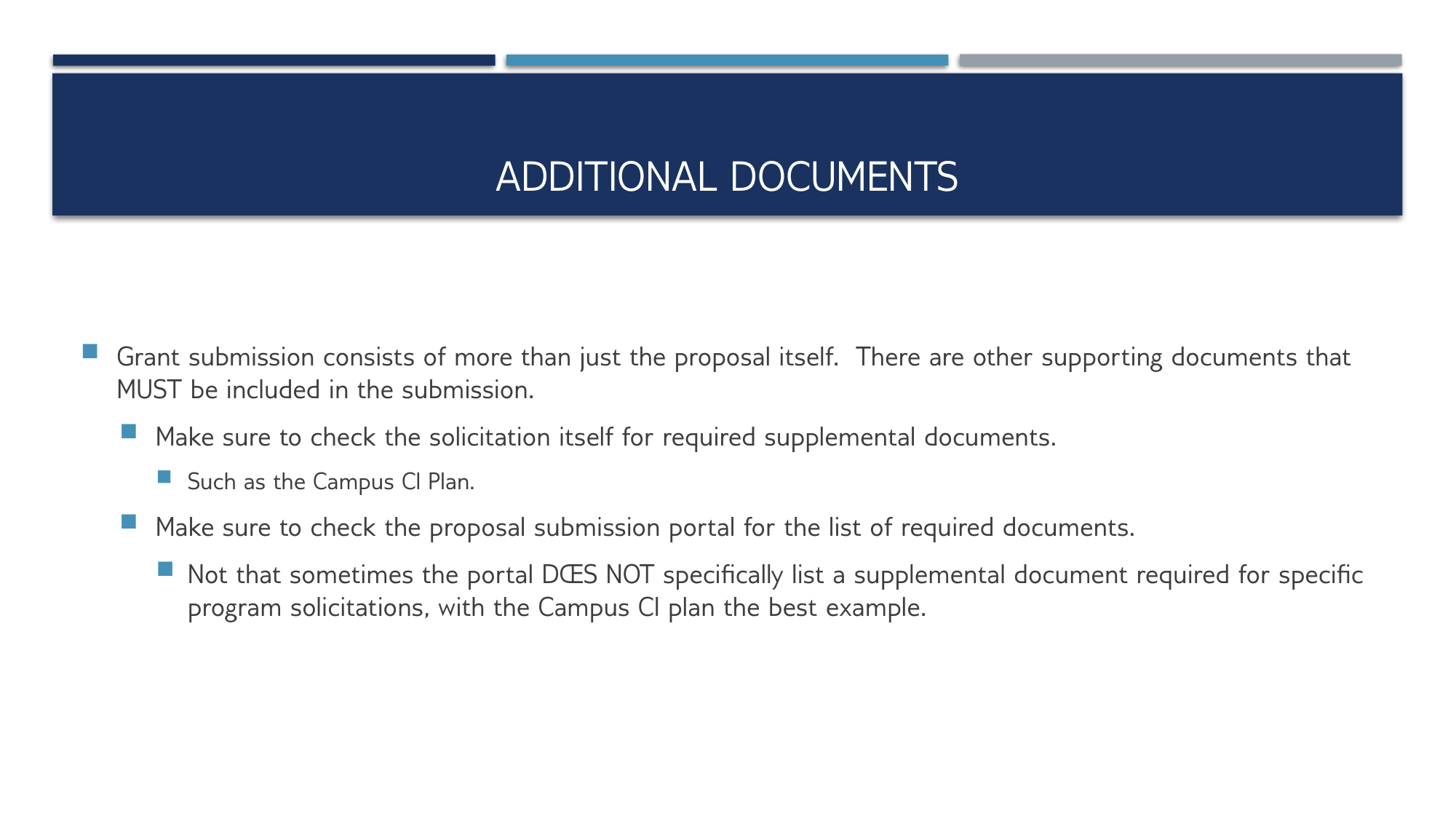

# Additional Documents
Grant submission consists of more than just the proposal itself.  There are other supporting documents that MUST be included in the submission.
Make sure to check the solicitation itself for required supplemental documents.
Such as the Campus CI Plan.
Make sure to check the proposal submission portal for the list of required documents.
Not that sometimes the portal DOES NOT specifically list a supplemental document required for specific program solicitations, with the Campus CI plan the best example.